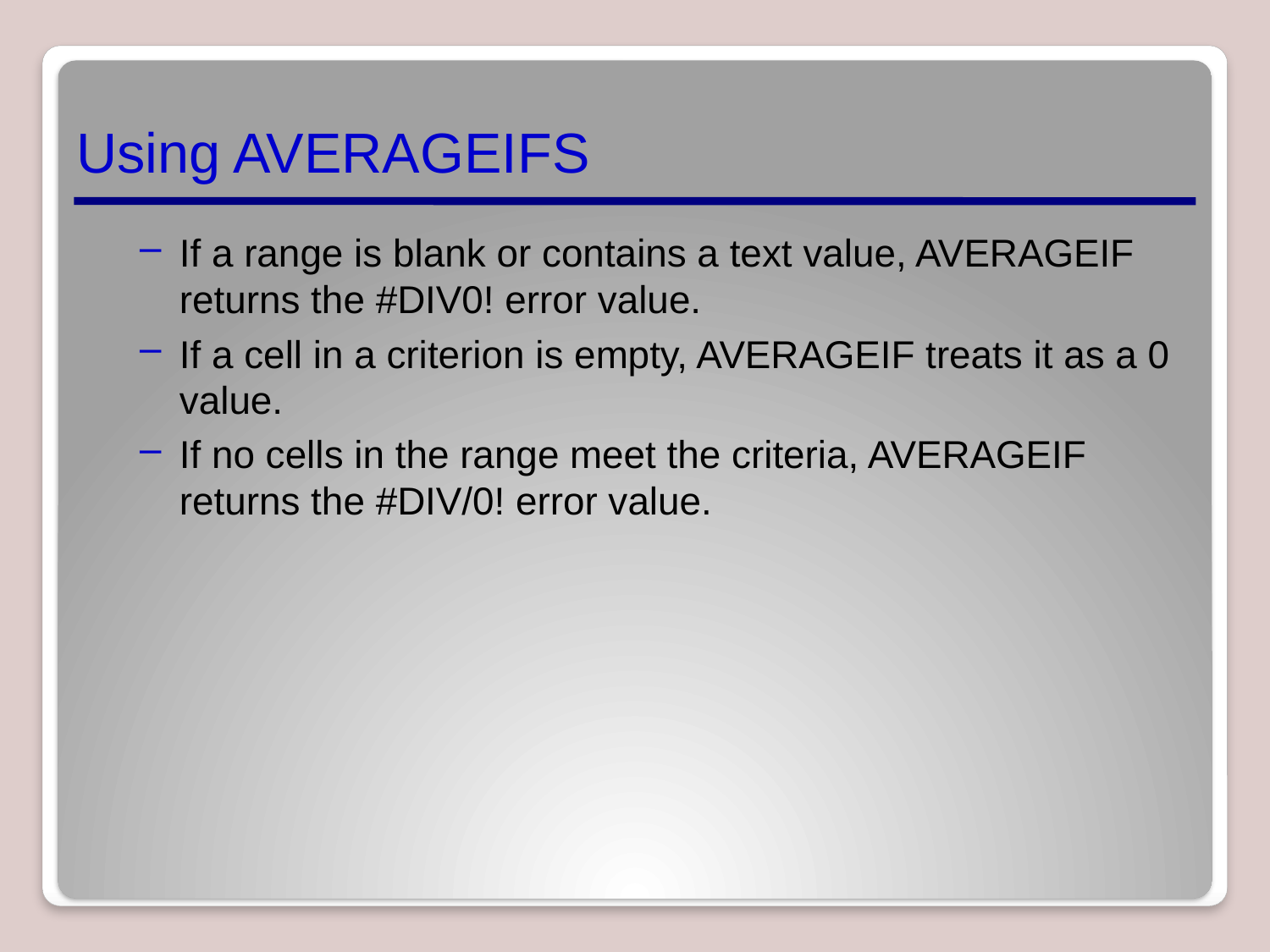

# Using AVERAGEIFS
If a range is blank or contains a text value, AVERAGEIF returns the #DIV0! error value.
If a cell in a criterion is empty, AVERAGEIF treats it as a 0 value.
If no cells in the range meet the criteria, AVERAGEIF returns the #DIV/0! error value.